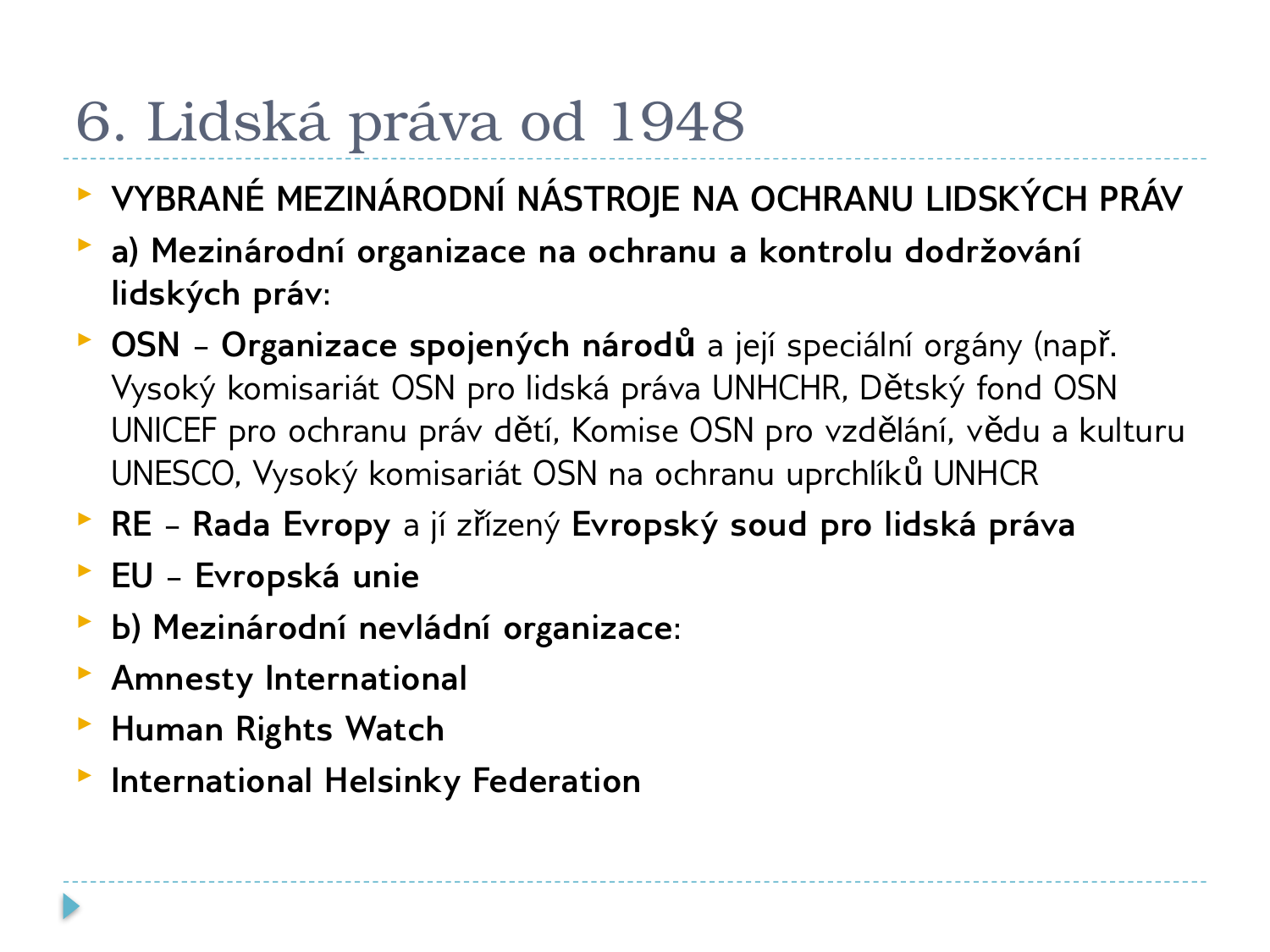

# 6. Lidská práva od 1948
VYBRANÉ MEZINÁRODNÍ NÁSTROJE NA OCHRANU LIDSKÝCH PRÁV
a) Mezinárodní organizace na ochranu a kontrolu dodržování lidských práv:
OSN – Organizace spojených národů a její speciální orgány (např. Vysoký komisariát OSN pro lidská práva UNHCHR, Dětský fond OSN UNICEF pro ochranu práv dětí, Komise OSN pro vzdělání, vědu a kulturu UNESCO, Vysoký komisariát OSN na ochranu uprchlíků UNHCR
RE – Rada Evropy a jí zřízený Evropský soud pro lidská práva
EU – Evropská unie
b) Mezinárodní nevládní organizace:
Amnesty International
Human Rights Watch
International Helsinky Federation